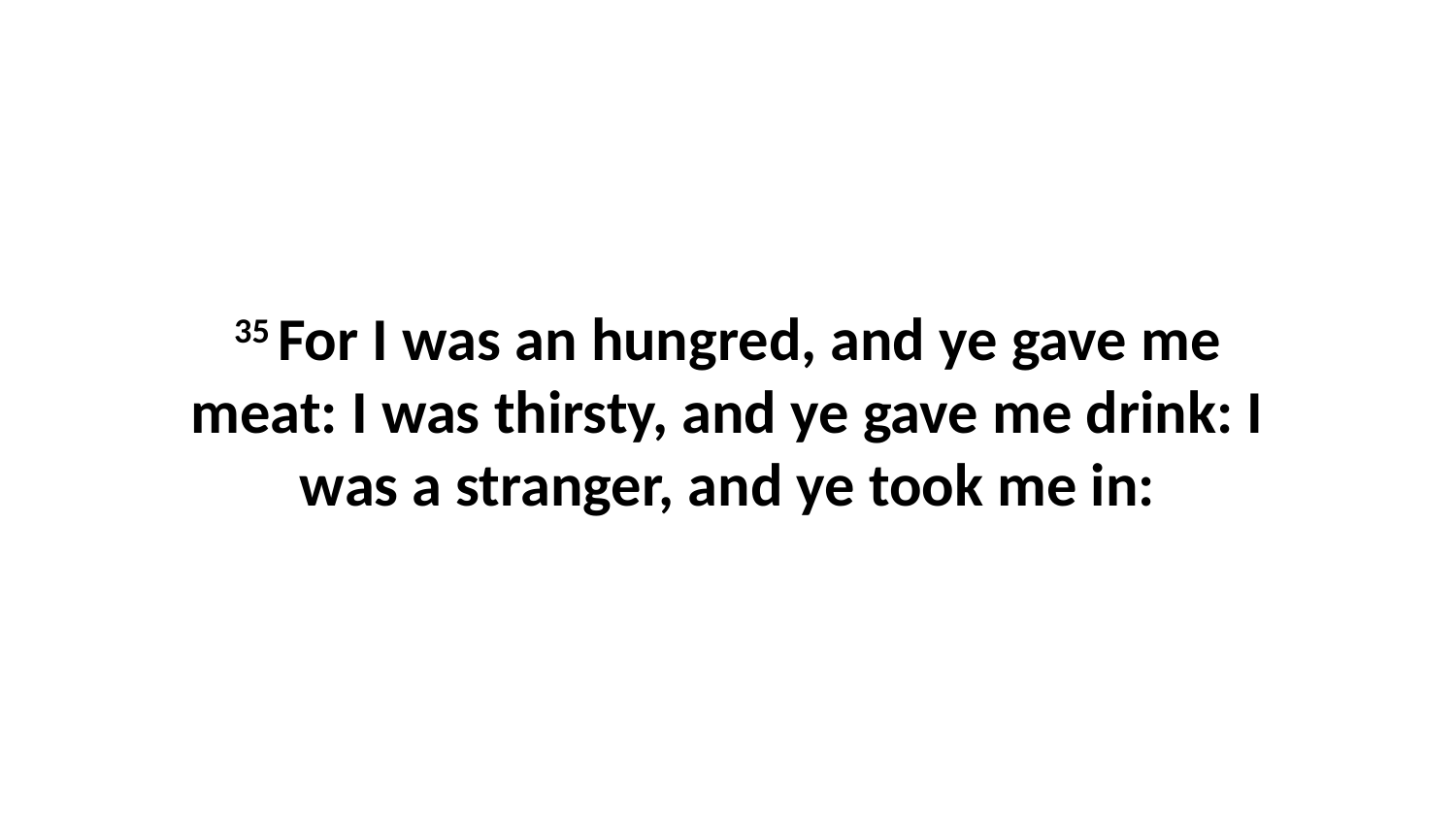

35 For I was an hungred, and ye gave me meat: I was thirsty, and ye gave me drink: I was a stranger, and ye took me in: